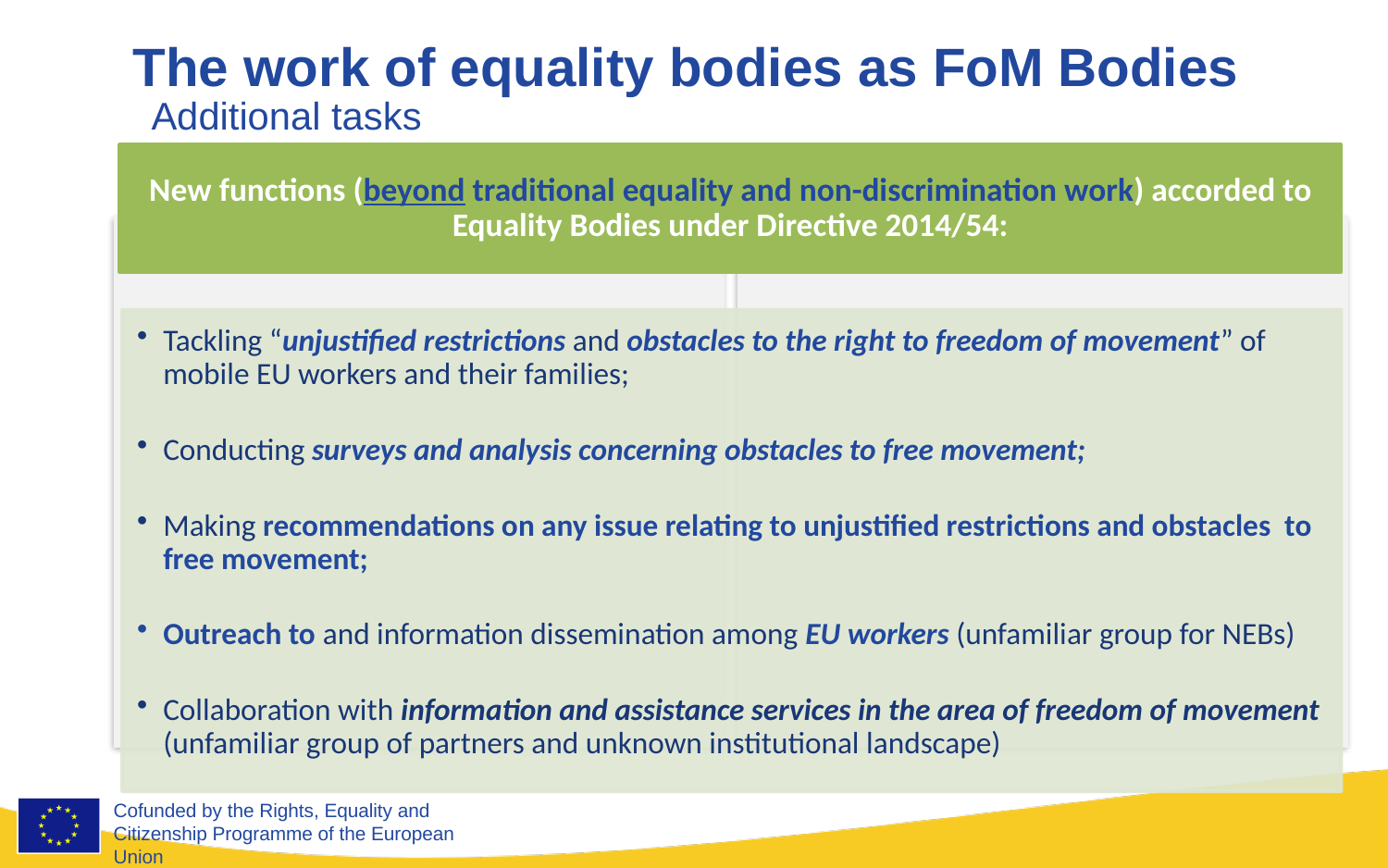

The work of equality bodies as FoM Bodies

Additional tasks

New functions (beyond traditional equality and non-discrimination work) accorded to Equality Bodies under Directive 2014/54:
Tackling “unjustified restrictions and obstacles to the right to freedom of movement” of mobile EU workers and their families;

Conducting surveys and analysis concerning obstacles to free movement;

Making recommendations on any issue relating to unjustified restrictions and obstacles  to free movement;

Outreach to and information dissemination among EU workers (unfamiliar group for NEBs)

Collaboration with information and assistance services in the area of freedom of movement (unfamiliar group of partners and unknown institutional landscape)